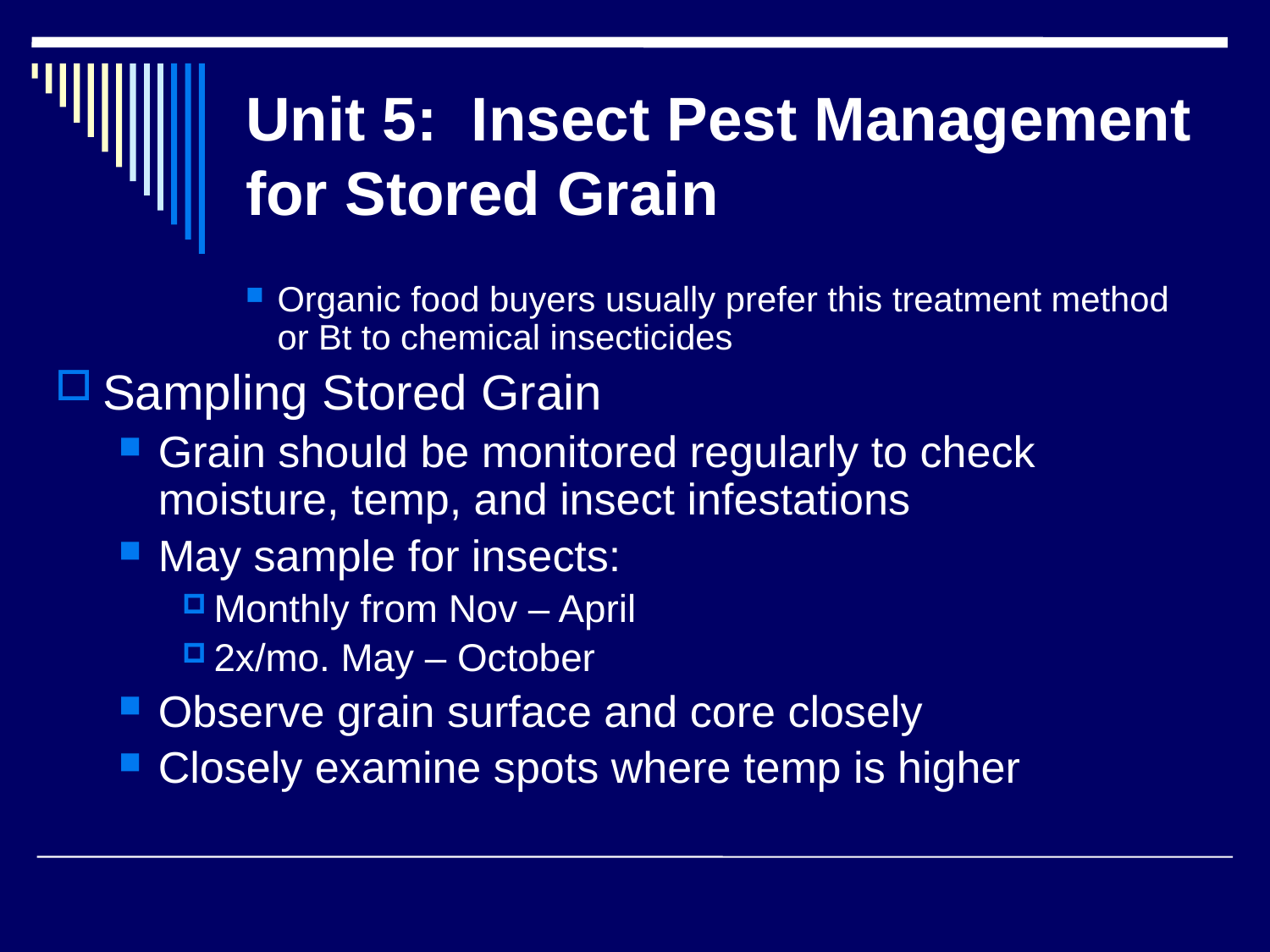

# Unit 5:  Insect Pest Management for Stored Grain
Organic food buyers usually prefer this treatment method or Bt to chemical insecticides
Sampling Stored Grain
Grain should be monitored regularly to check moisture, temp, and insect infestations
May sample for insects:
Monthly from Nov – April
2x/mo. May – October
Observe grain surface and core closely
Closely examine spots where temp is higher